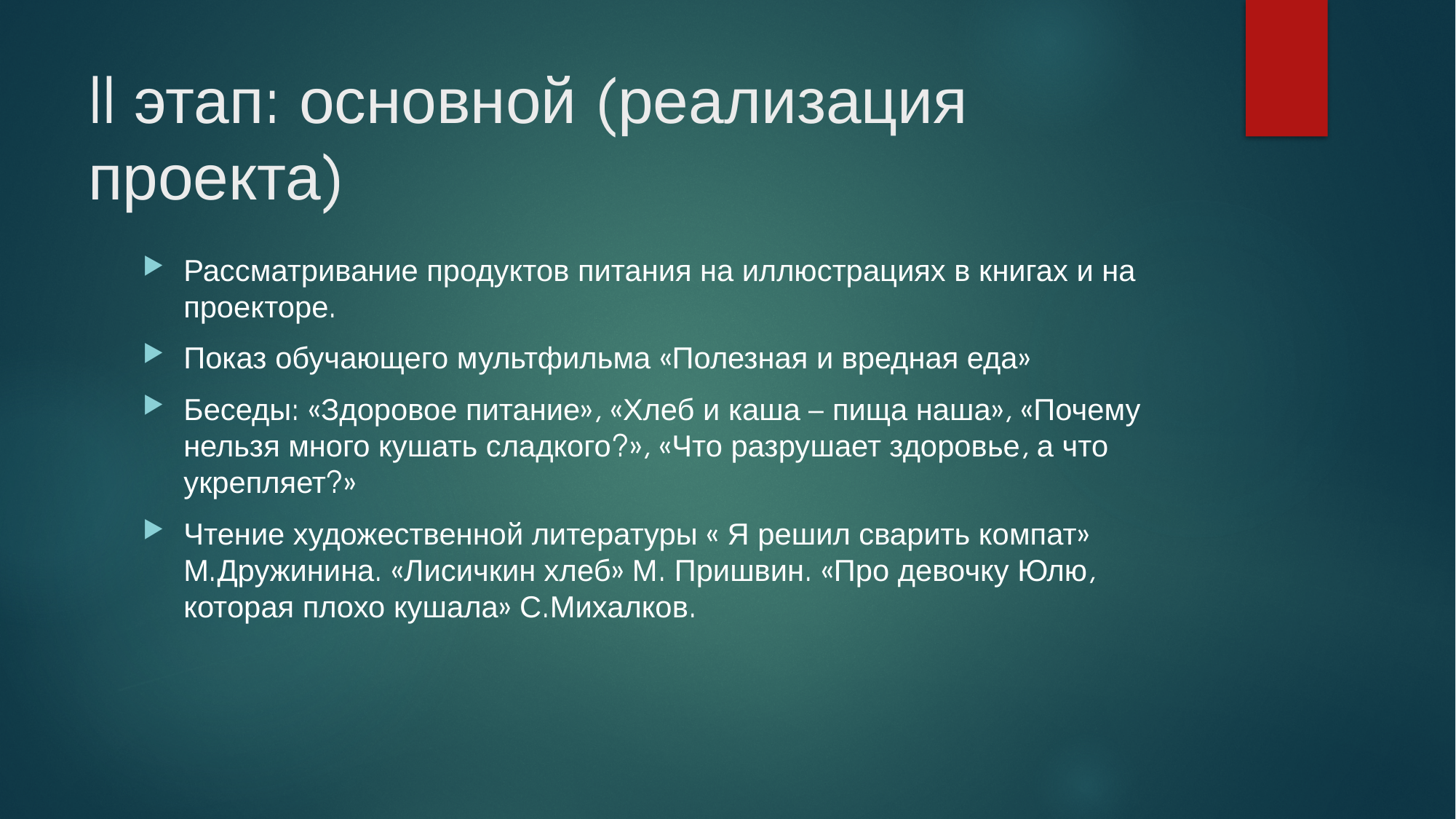

# II этап: основной (реализация проекта)
Рассматривание продуктов питания на иллюстрациях в книгах и на проекторе.
Показ обучающего мультфильма «Полезная и вредная еда»
Беседы: «Здоровое питание», «Хлеб и каша – пища наша», «Почему нельзя много кушать сладкого?», «Что разрушает здоровье, а что укрепляет?»
Чтение художественной литературы « Я решил сварить компат» М.Дружинина. «Лисичкин хлеб» М. Пришвин. «Про девочку Юлю, которая плохо кушала» С.Михалков.